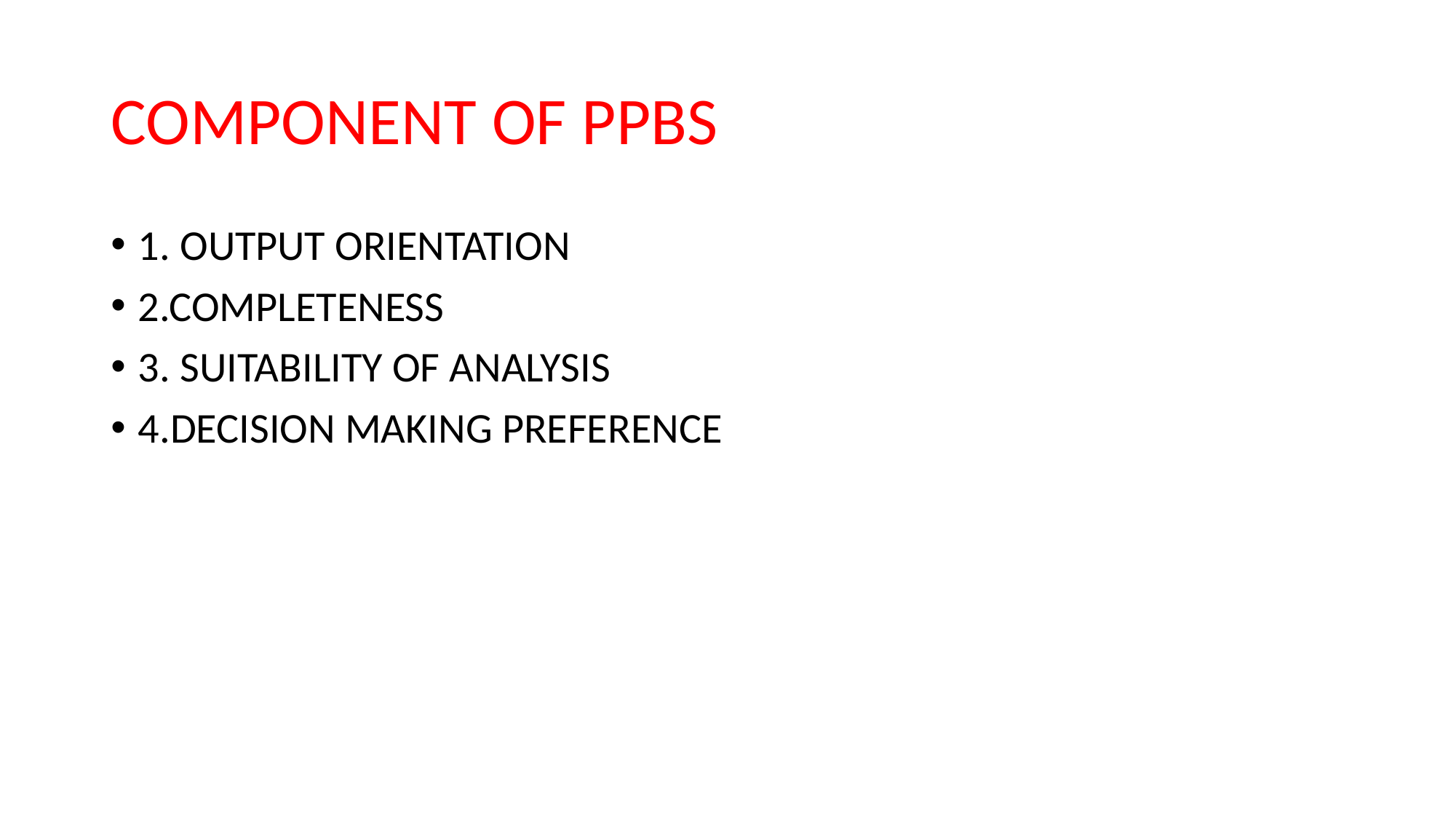

# COMPONENT OF PPBS
1. OUTPUT ORIENTATION
2.COMPLETENESS
3. SUITABILITY OF ANALYSIS
4.DECISION MAKING PREFERENCE